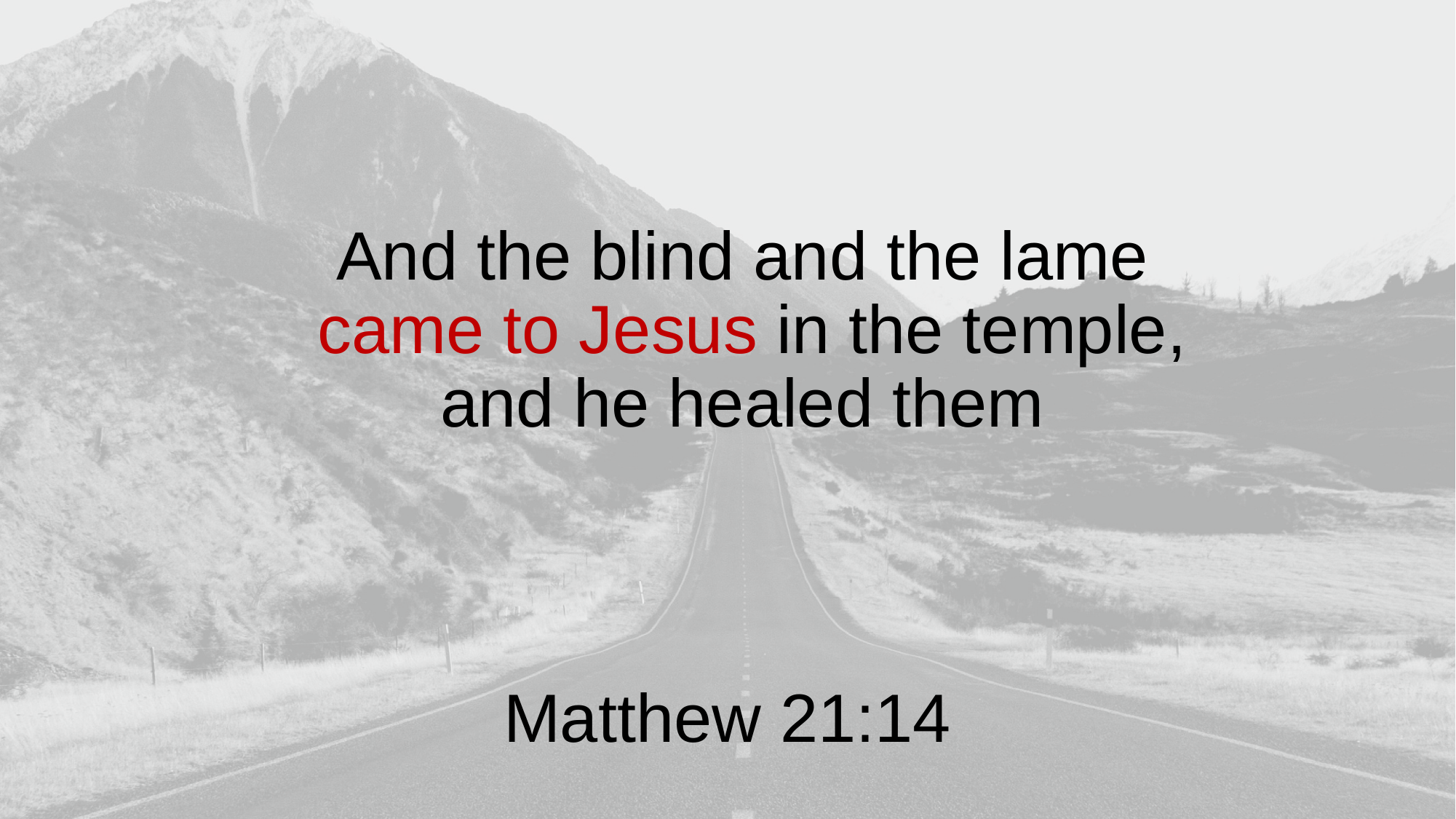

# And the blind and the lame came to Jesus in the temple, and he healed them
Matthew 21:14